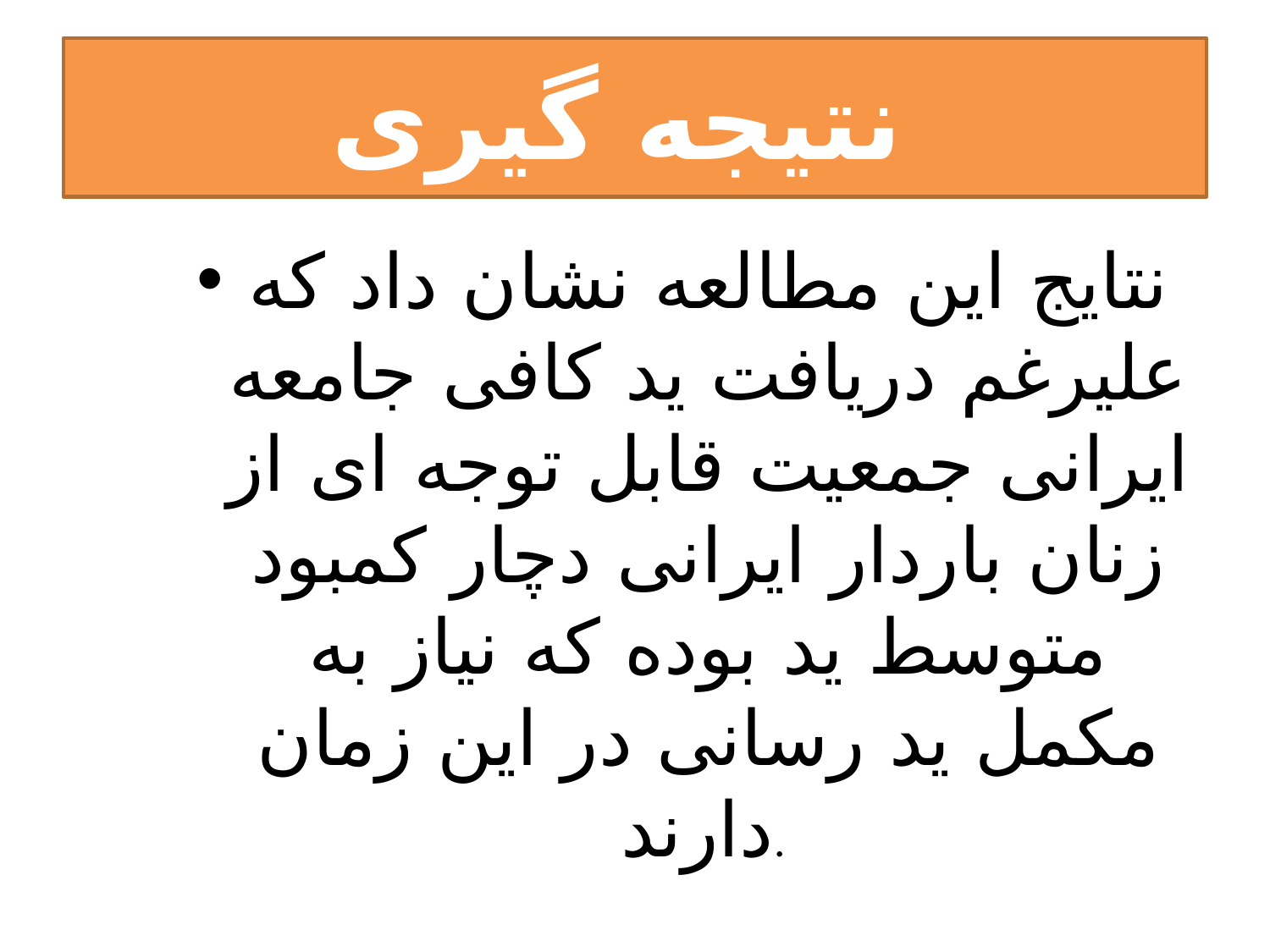

# نتیجه گیری
نتایج این مطالعه نشان داد که علیرغم دریافت ید کافی جامعه ایرانی جمعیت قابل توجه ای از زنان باردار ایرانی دچار کمبود متوسط ید بوده که نیاز به مکمل ید رسانی در این زمان دارند.